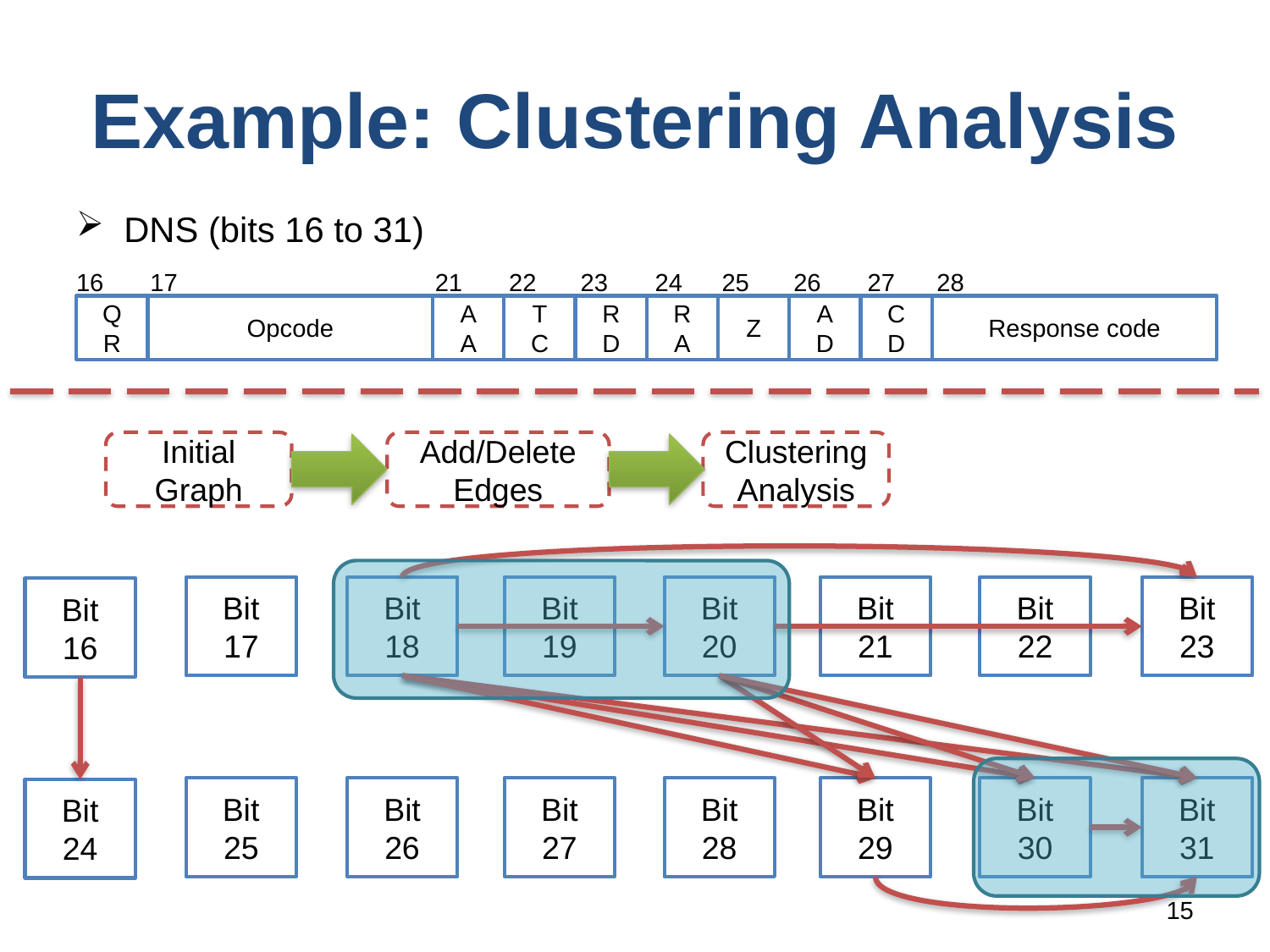

# Example: Clustering Analysis
DNS (bits 16 to 31)
16
17
21
22
23
24
25
26
27
28
Response code
A
D
C
D
R
A
Z
Q
R
T
C
R
D
Opcode
A
A
Initial
Graph
Add/Delete
Edges
Clustering Analysis

Bit
21
Bit
20
Bit
19
Bit
18
Bit
23
Bit
22
Bit
17
Bit
16

Bit
29
Bit
28
Bit
27
Bit
26
Bit
31
Bit
30
Bit
25
Bit
24
15